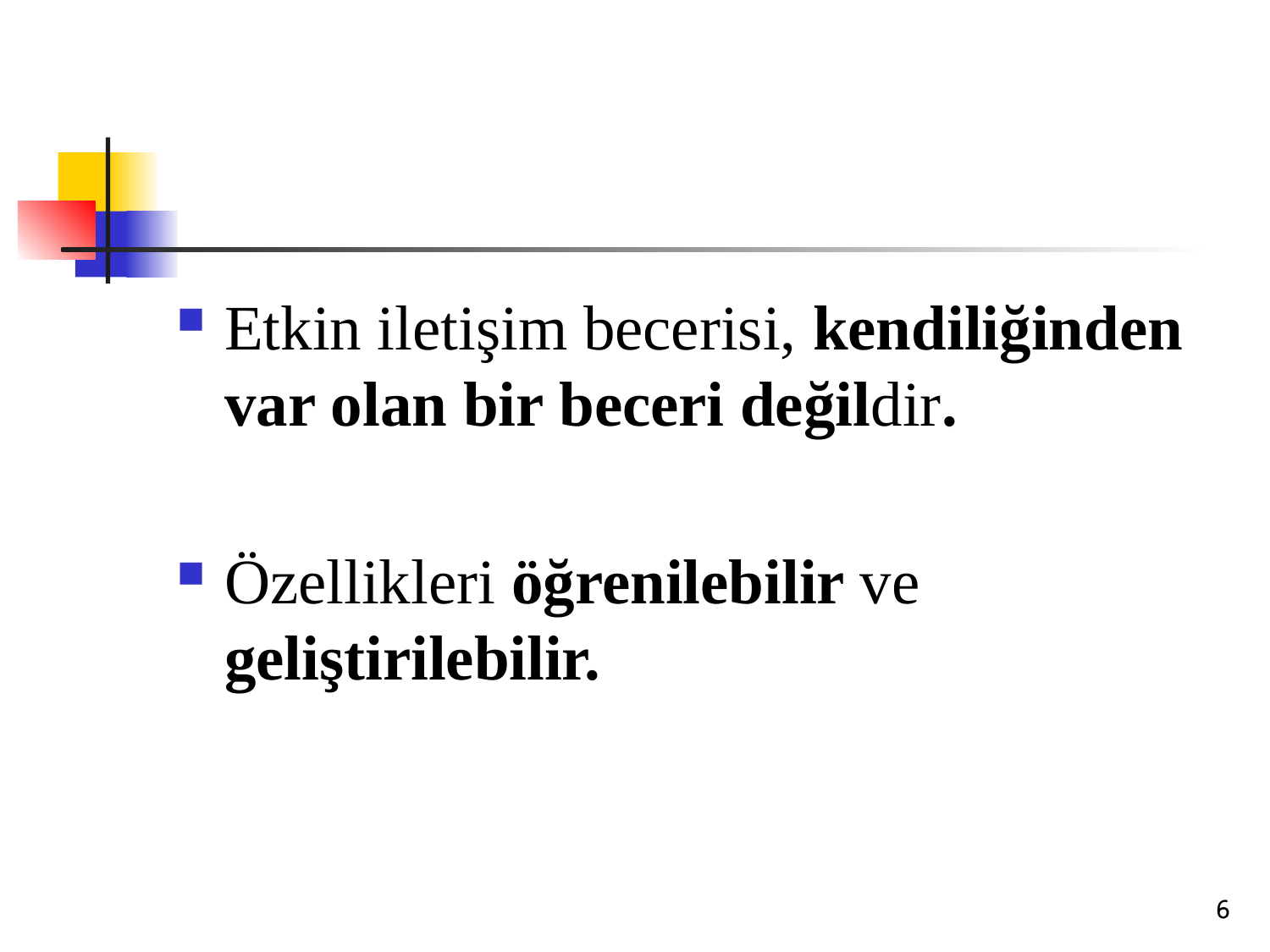

Etkin iletişim becerisi, kendiliğinden var olan bir beceri değildir.

Özellikleri öğrenilebilir ve geliştirilebilir.
6